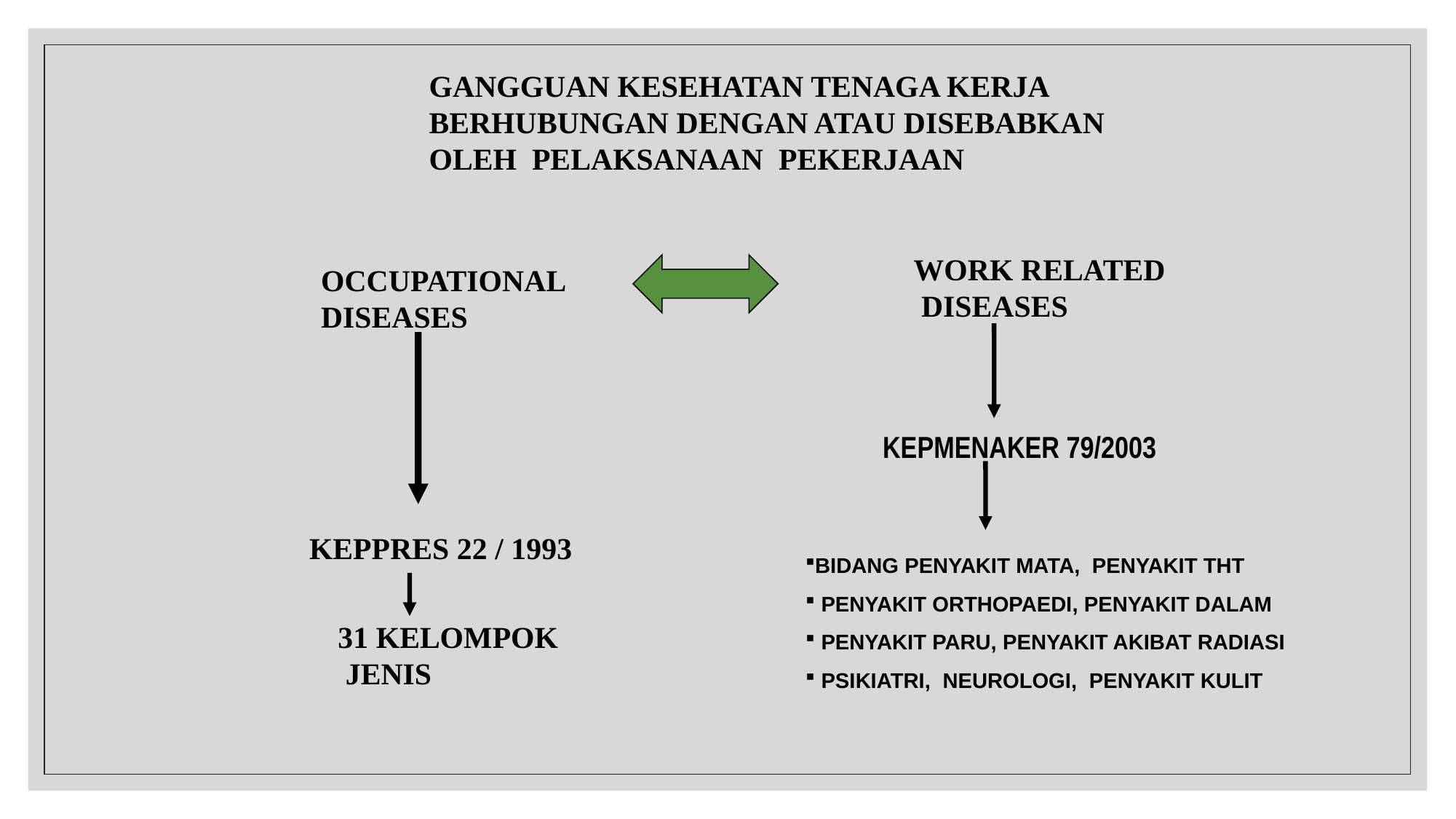

GANGGUAN KESEHATAN TENAGA KERJA
BERHUBUNGAN DENGAN ATAU DISEBABKAN
OLEH  PELAKSANAAN  PEKERJAAN
OCCUPATIONAL
DISEASES
WORK RELATED
 DISEASES

KEPMENAKER 79/2003

BIDANG PENYAKIT MATA,  PENYAKIT THT
 PENYAKIT ORTHOPAEDI, PENYAKIT DALAM
 PENYAKIT PARU, PENYAKIT AKIBAT RADIASI
 PSIKIATRI,  NEUROLOGI,  PENYAKIT KULIT
KEPPRES 22 / 1993

31 KELOMPOK
 JENIS